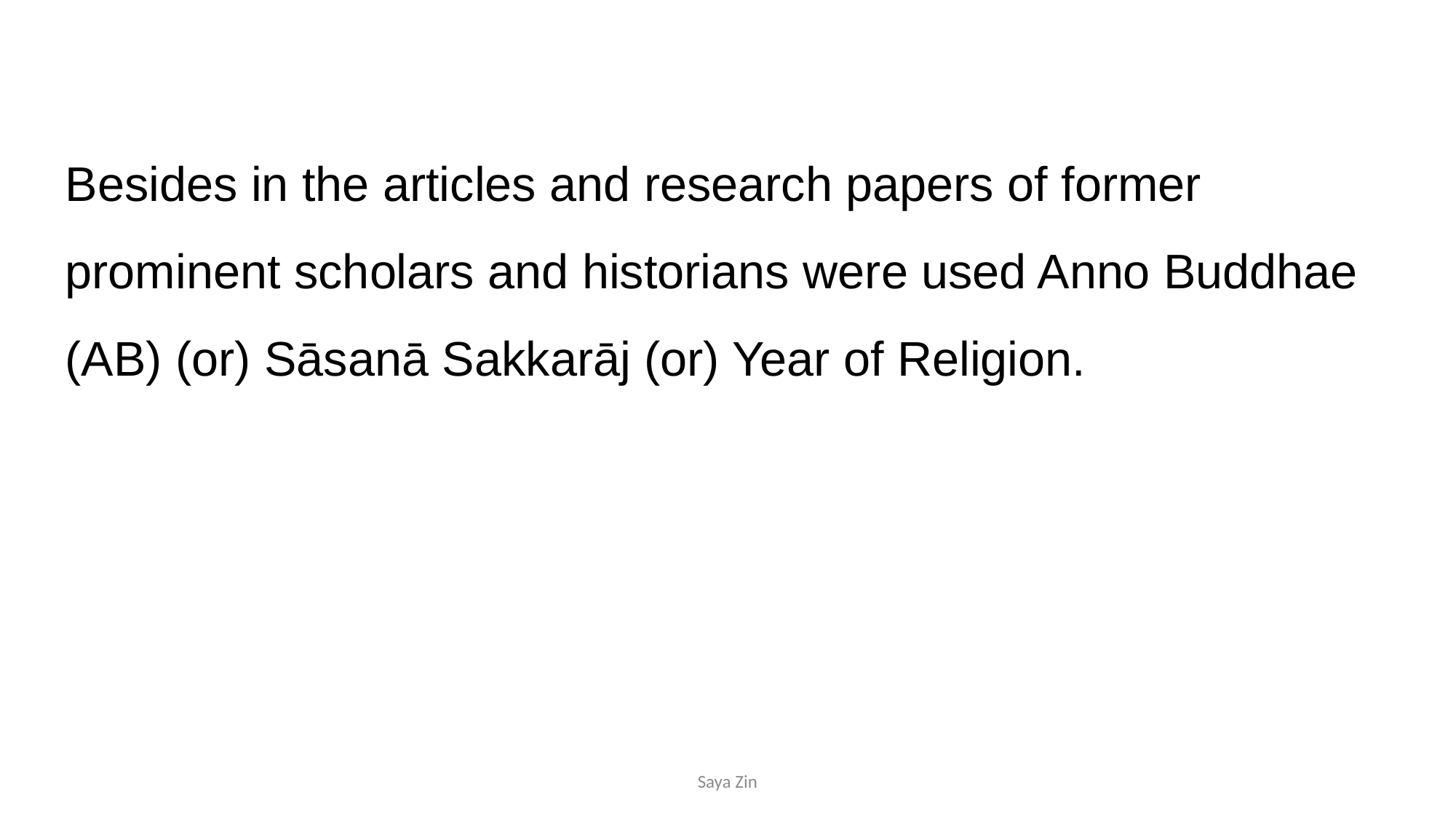

Besides in the articles and research papers of former prominent scholars and historians were used Anno Buddhae (AB) (or) Sāsanā Sakkarāj (or) Year of Religion.
Saya Zin